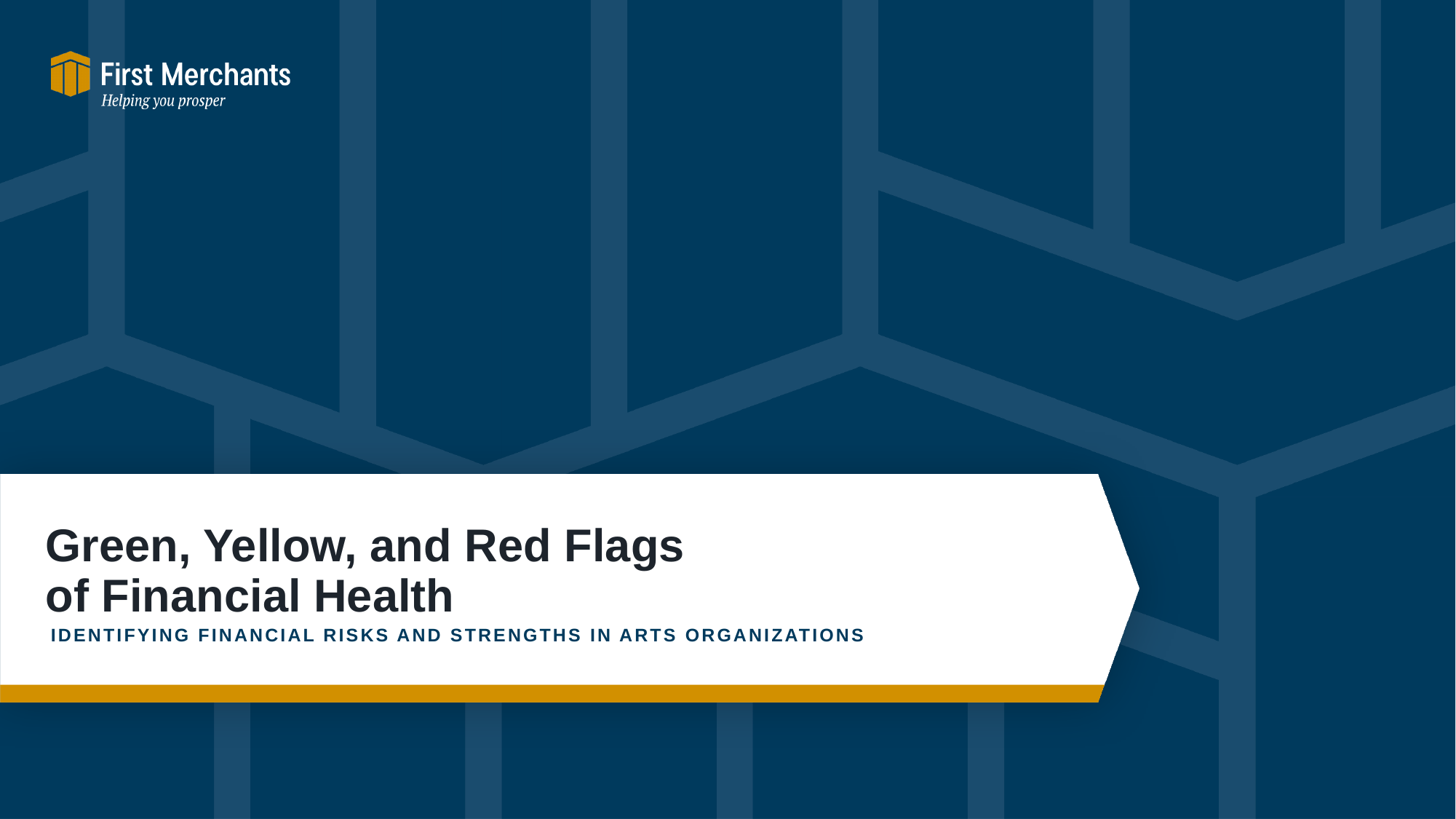

# Green, Yellow, and Red Flags of Financial Health
Identifying financial risks and strengths in arts organizations